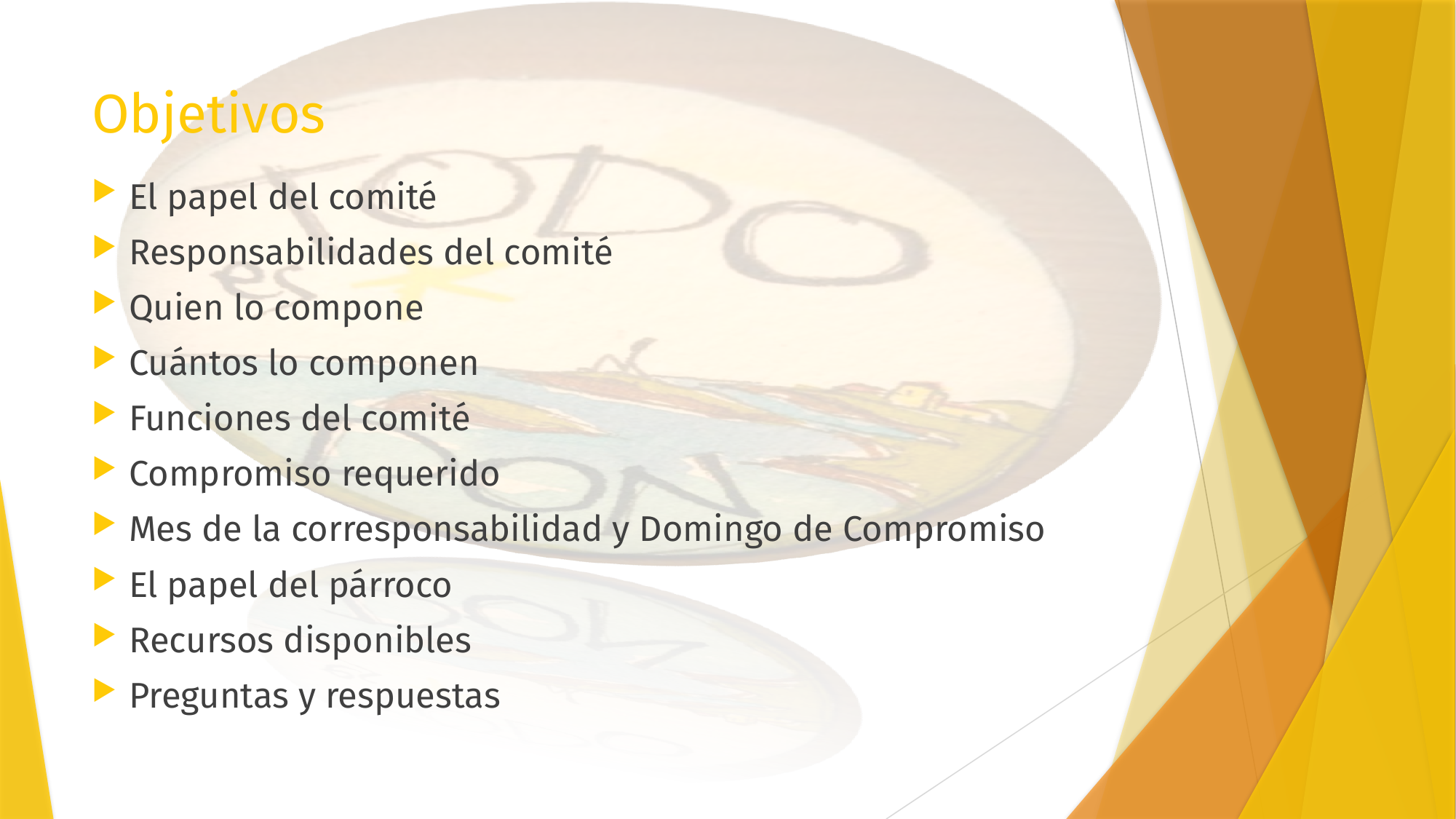

# Objetivos
El papel del comité
Responsabilidades del comité
Quien lo compone
Cuántos lo componen
Funciones del comité
Compromiso requerido
Mes de la corresponsabilidad y Domingo de Compromiso
El papel del párroco
Recursos disponibles
Preguntas y respuestas